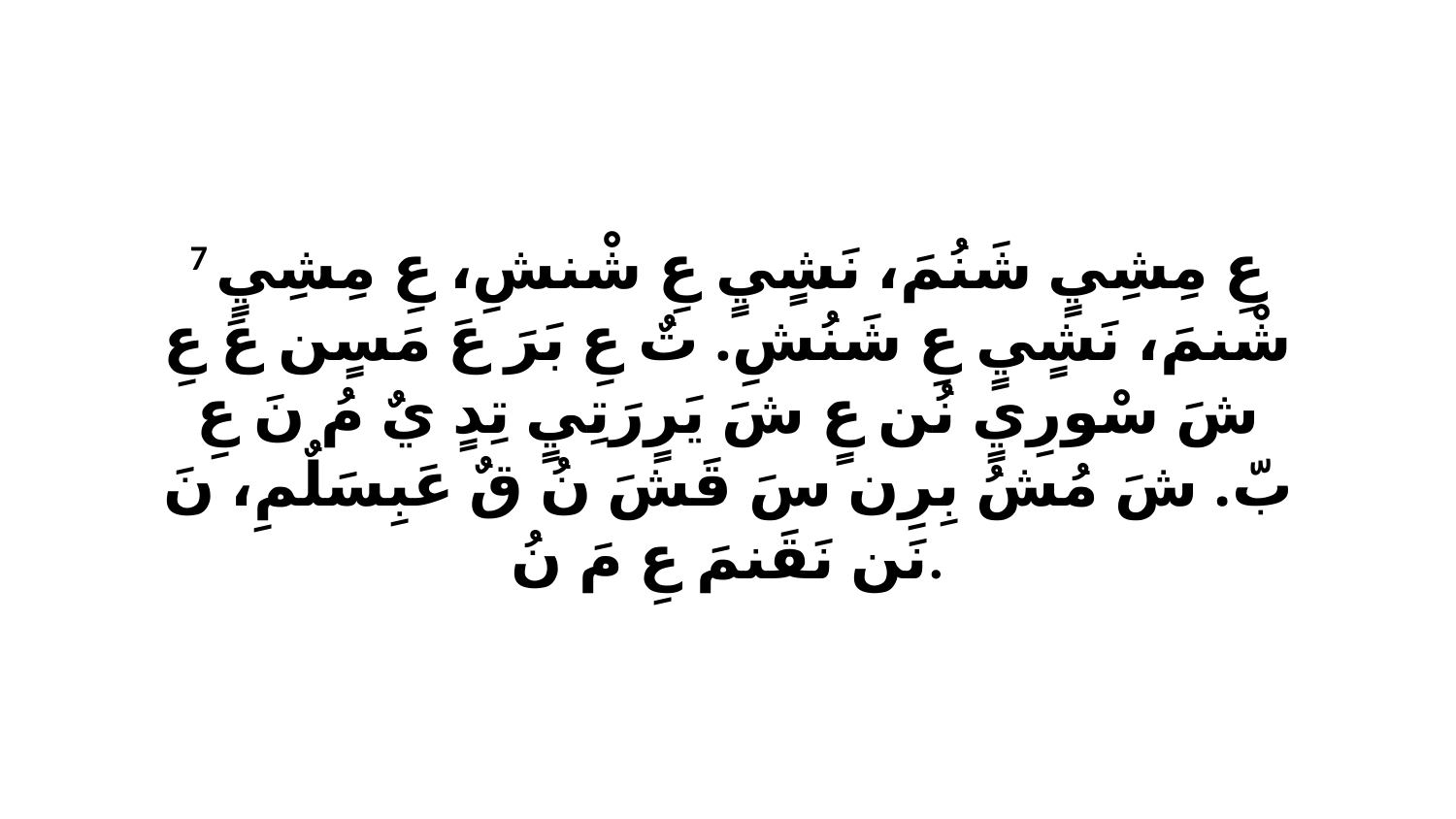

7 عِ مِشِيٍ شَنُمَ، نَشٍيٍ عِ شْنشِ، عِ مِشِيٍ شْنمَ، نَشٍيٍ عِ شَنُشِ. تٌ عِ بَرَ عَ مَسٍن عَ عِ شَ سْورِيٍ نُن عٍ شَ يَرٍرَتِيٍ تِدٍ يٌ مُ نَ عِ بّ. شَ مُشُ بِرِن سَ قَشَ نُ قٌ عَبِسَلٌمِ، نَ نَن نَقَنمَ عِ مَ نُ.